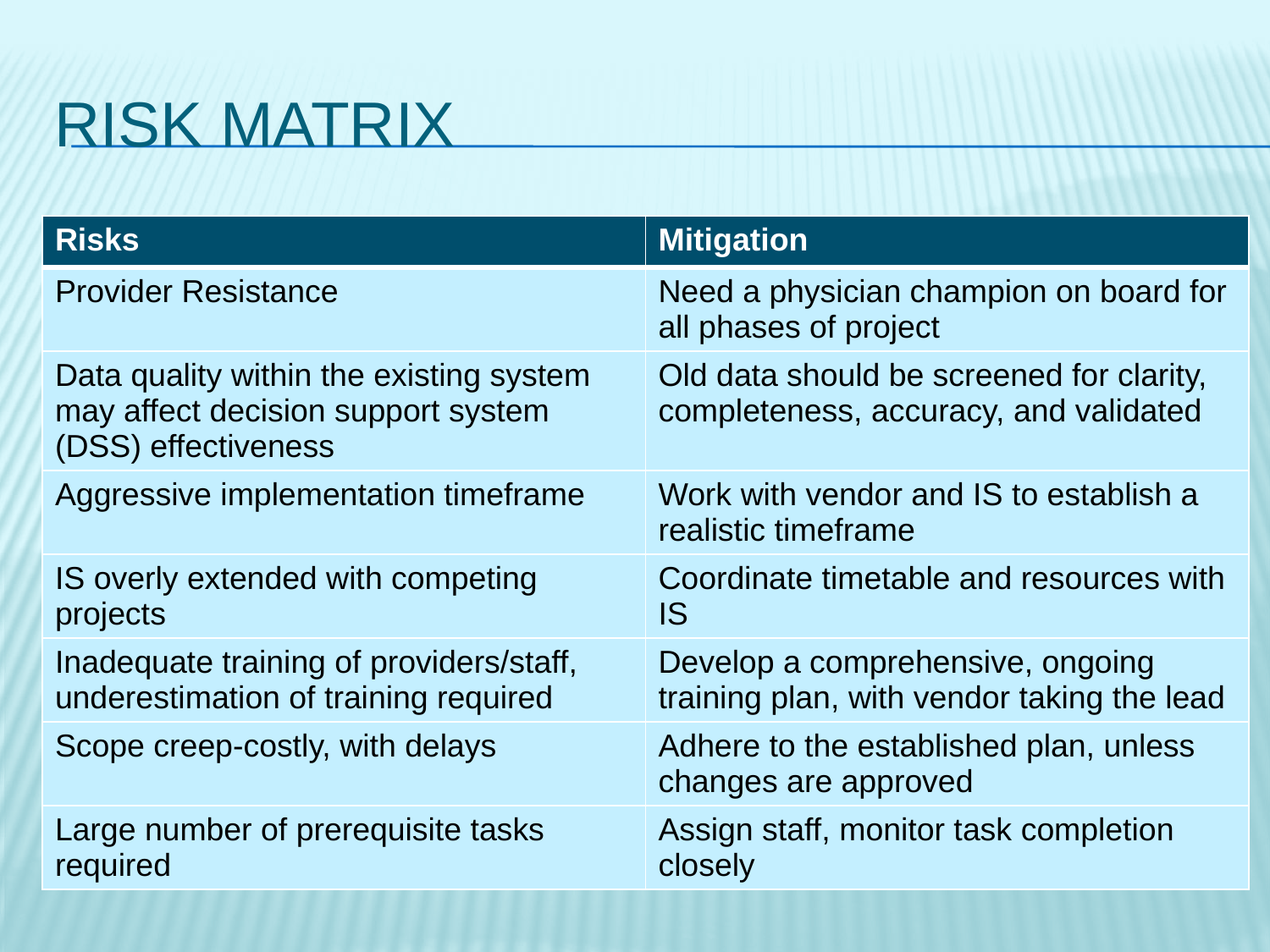

# Risk matrix
| Risks | Mitigation |
| --- | --- |
| Provider Resistance | Need a physician champion on board for all phases of project |
| Data quality within the existing system may affect decision support system (DSS) effectiveness | Old data should be screened for clarity, completeness, accuracy, and validated |
| Aggressive implementation timeframe | Work with vendor and IS to establish a realistic timeframe |
| IS overly extended with competing projects | Coordinate timetable and resources with IS |
| Inadequate training of providers/staff, underestimation of training required | Develop a comprehensive, ongoing training plan, with vendor taking the lead |
| Scope creep-costly, with delays | Adhere to the established plan, unless changes are approved |
| Large number of prerequisite tasks required | Assign staff, monitor task completion closely |